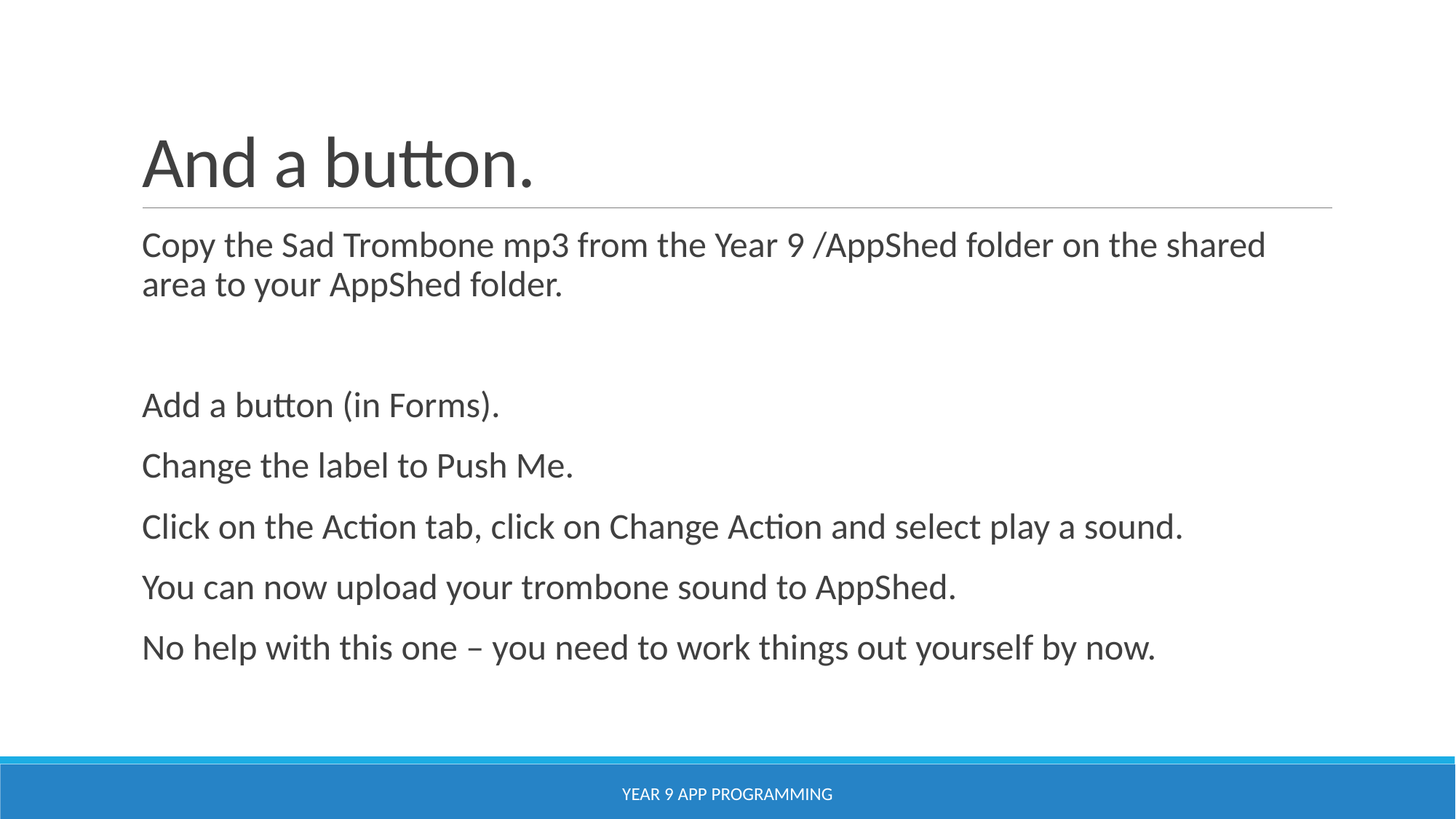

# And a button.
Copy the Sad Trombone mp3 from the Year 9 /AppShed folder on the shared area to your AppShed folder.

Add a button (in Forms).
Change the label to Push Me.
Click on the Action tab, click on Change Action and select play a sound.
You can now upload your trombone sound to AppShed.
No help with this one – you need to work things out yourself by now.

YEAR 9 APP PROGRAMMING